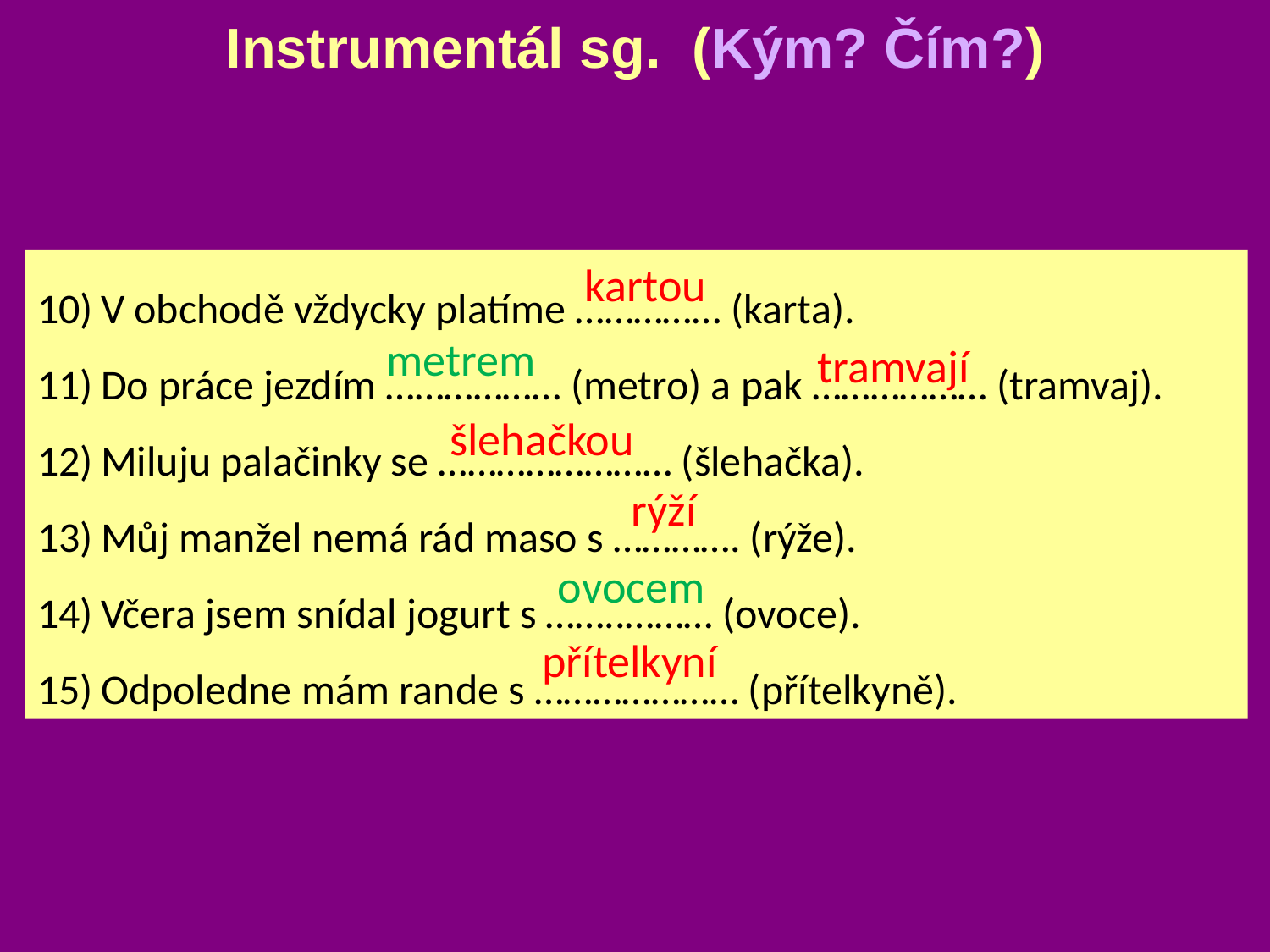

Instrumentál sg.  (Kým? Čím?)
V obchodě vždycky platíme …………… (karta).
Do práce jezdím ……………… (metro) a pak ……………… (tramvaj).
Miluju palačinky se …………………… (šlehačka).
Můj manžel nemá rád maso s …………. (rýže).
Včera jsem snídal jogurt s ……..……… (ovoce).
Odpoledne mám rande s ………………… (přítelkyně).
kartou
metrem
tramvají
šlehačkou
rýží
ovocem
přítelkyní